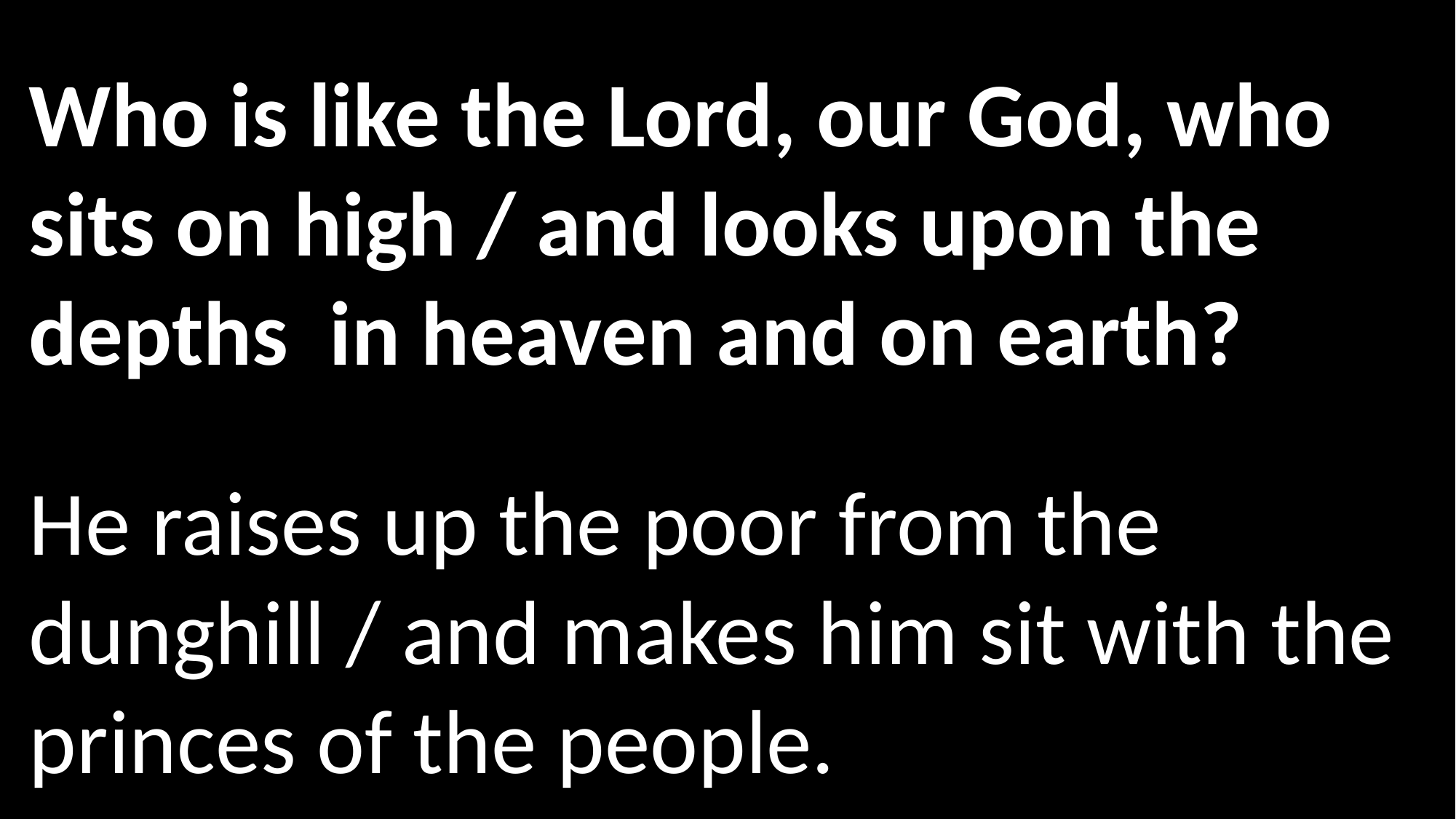

Who is like the Lord, our God, who sits on high / and looks upon the depths  in heaven and on earth?

He raises up the poor from the dunghill / and makes him sit with the princes of the people.